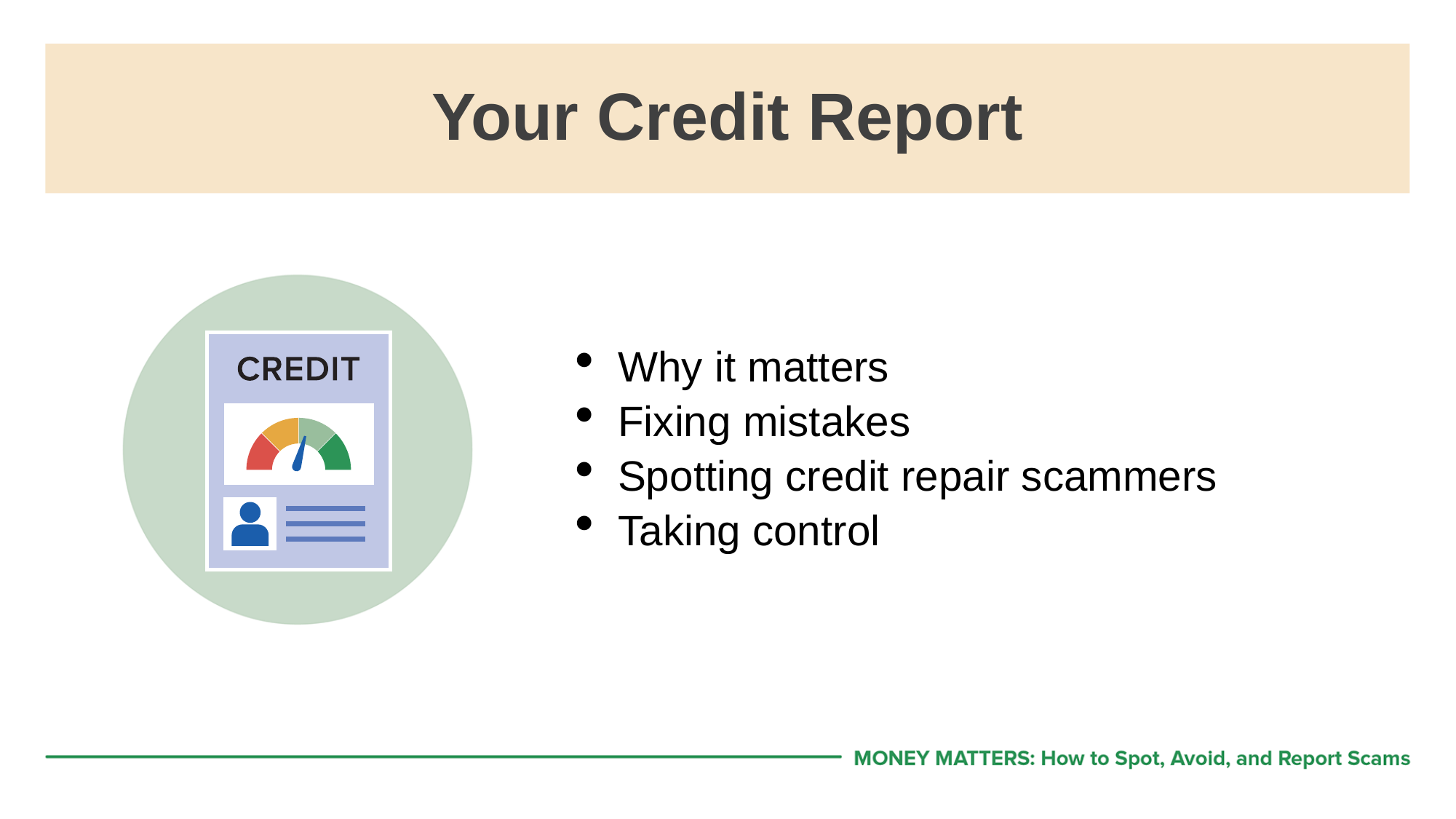

# Your Credit Report

Why it matters
Fixing mistakes
Spotting credit repair scammers
Taking control